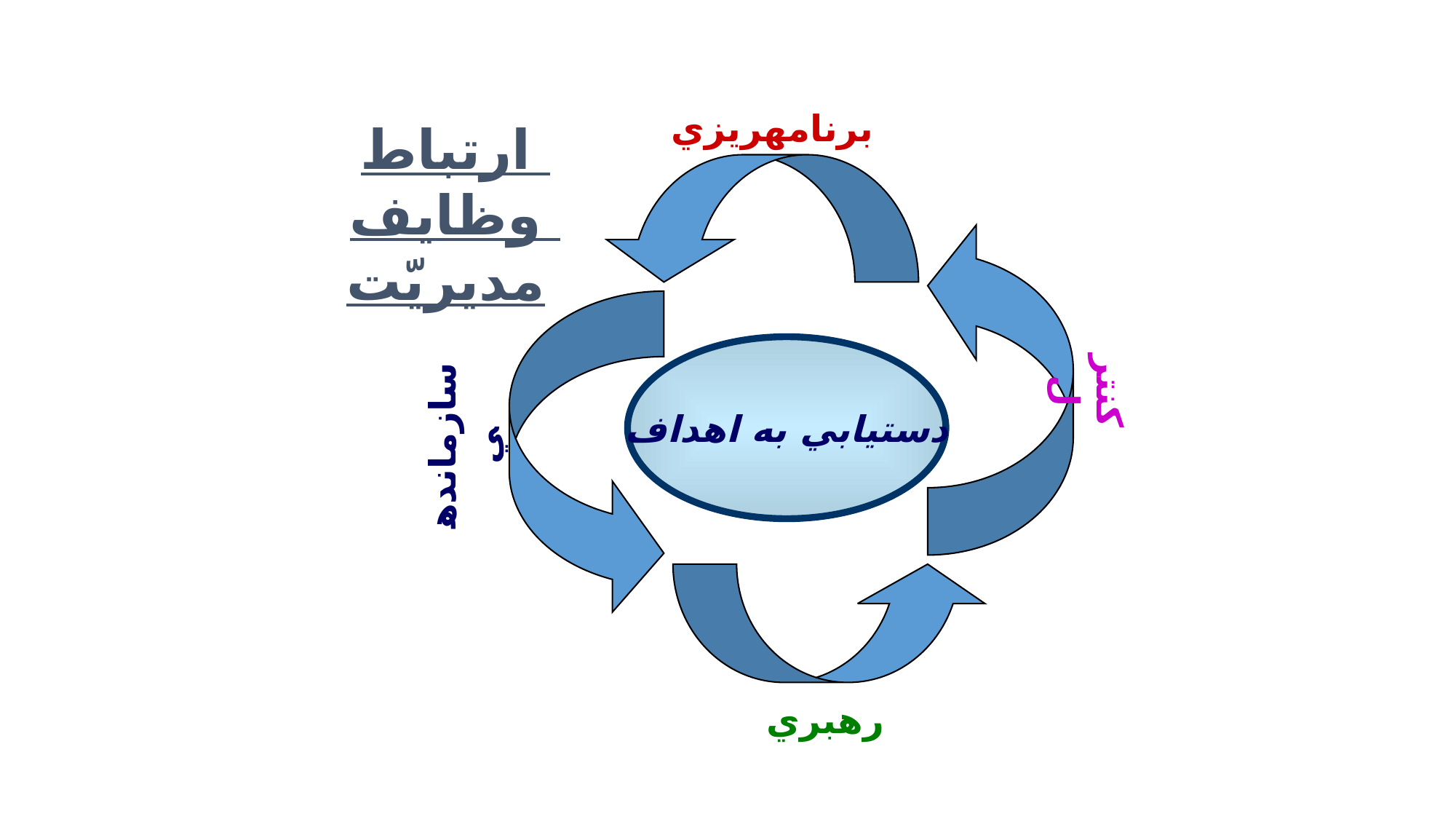

برنامه‏ريزي
ارتباط وظايف مديريّت

سازمان‏دهي
دستيابي به اهداف
كنترل

رهبري